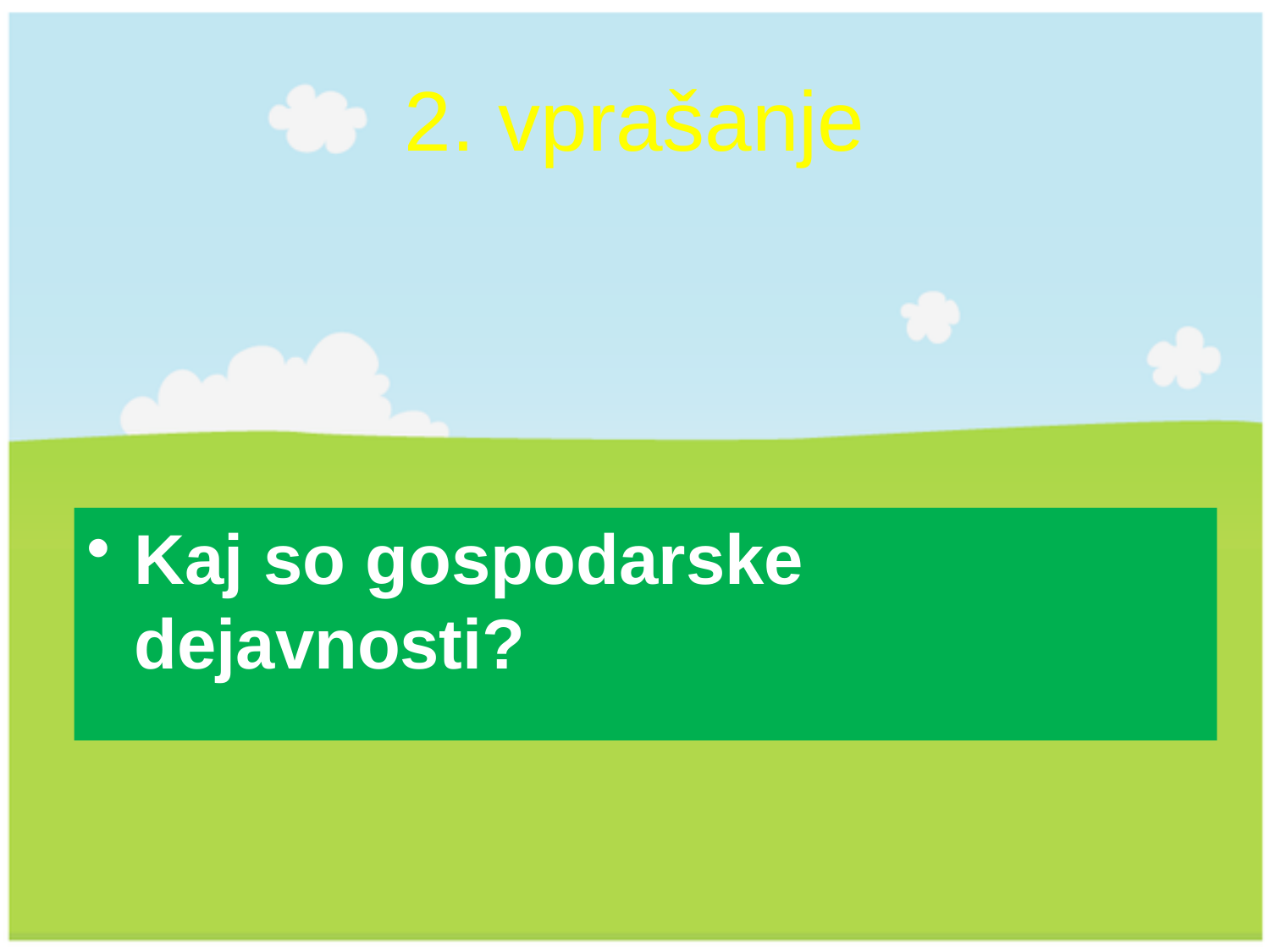

# 2. vprašanje
Kaj so gospodarske dejavnosti?